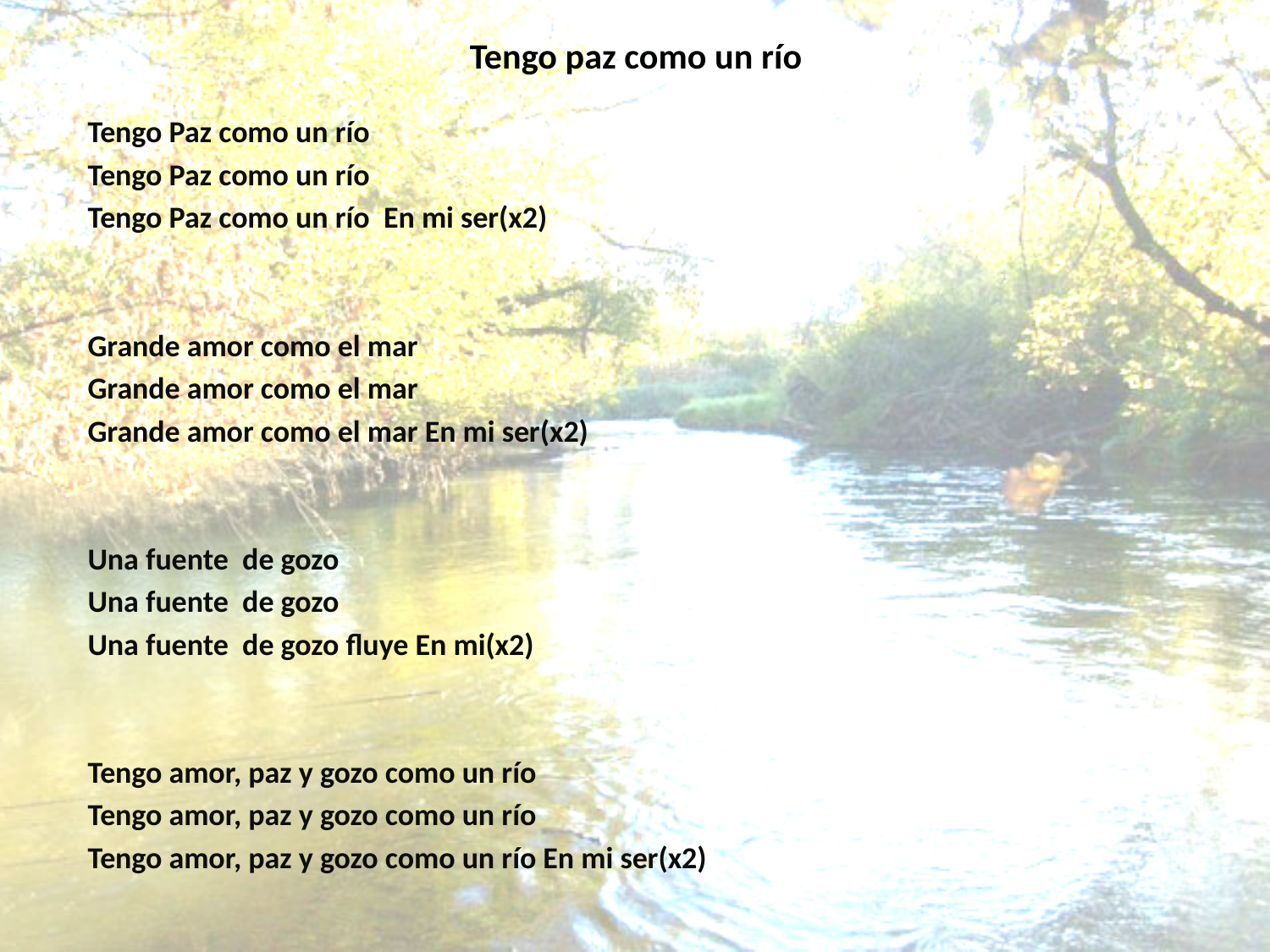

# Tengo paz como un río
Tengo Paz como un río
Tengo Paz como un río
Tengo Paz como un río  En mi ser(x2)

Grande amor como el mar
Grande amor como el mar
Grande amor como el mar En mi ser(x2)

Una fuente  de gozo
Una fuente  de gozo
Una fuente  de gozo fluye En mi(x2)

Tengo amor, paz y gozo como un río
Tengo amor, paz y gozo como un río
Tengo amor, paz y gozo como un río En mi ser(x2)